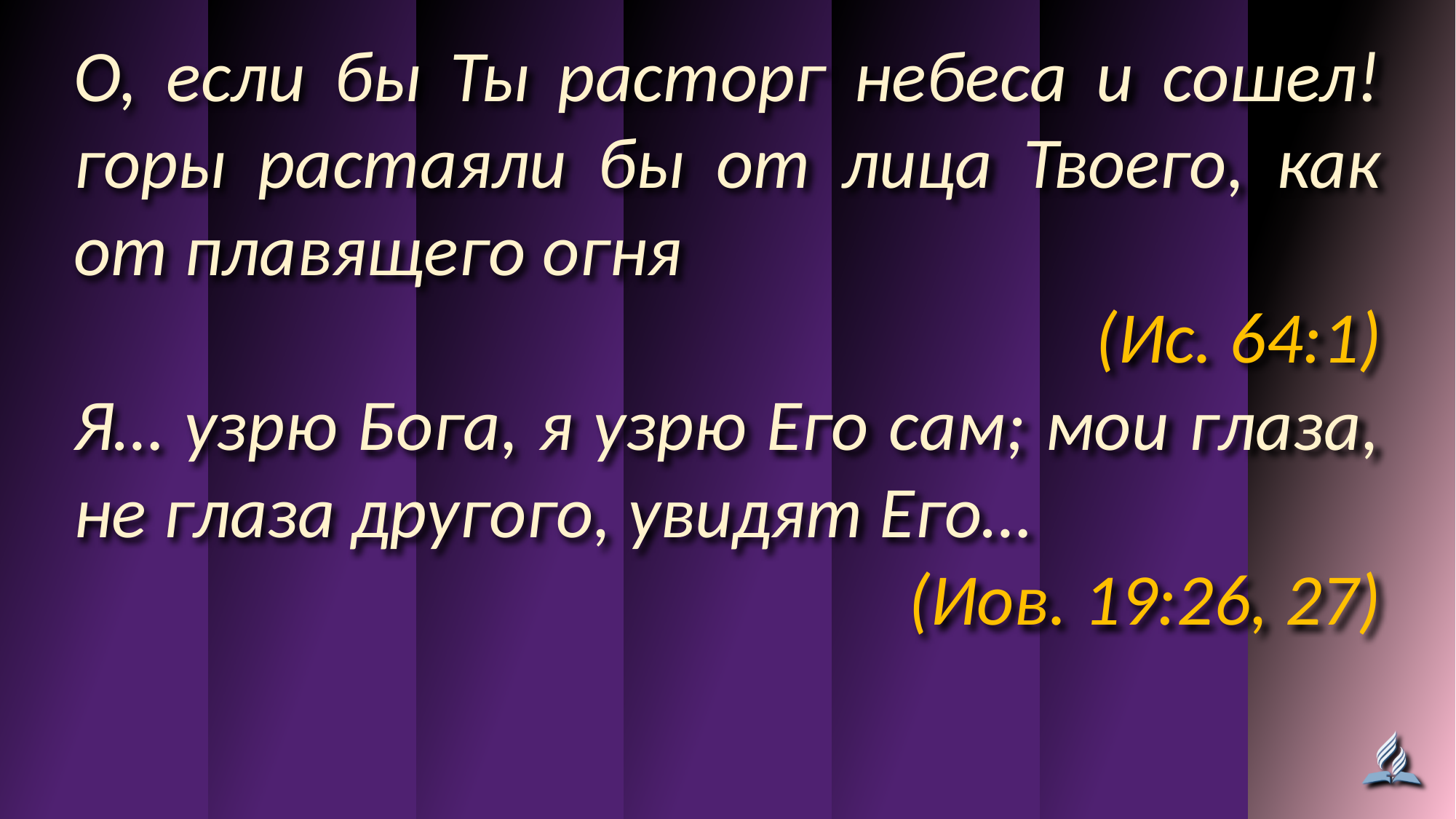

О, если бы Ты расторг небеса и сошел! горы растаяли бы от лица Твоего, как от плавящего огня
(Ис. 64:1)
Я… узрю Бога, я узрю Его сам; мои глаза, не глаза другого, увидят Его…
(Иов. 19:26, 27)